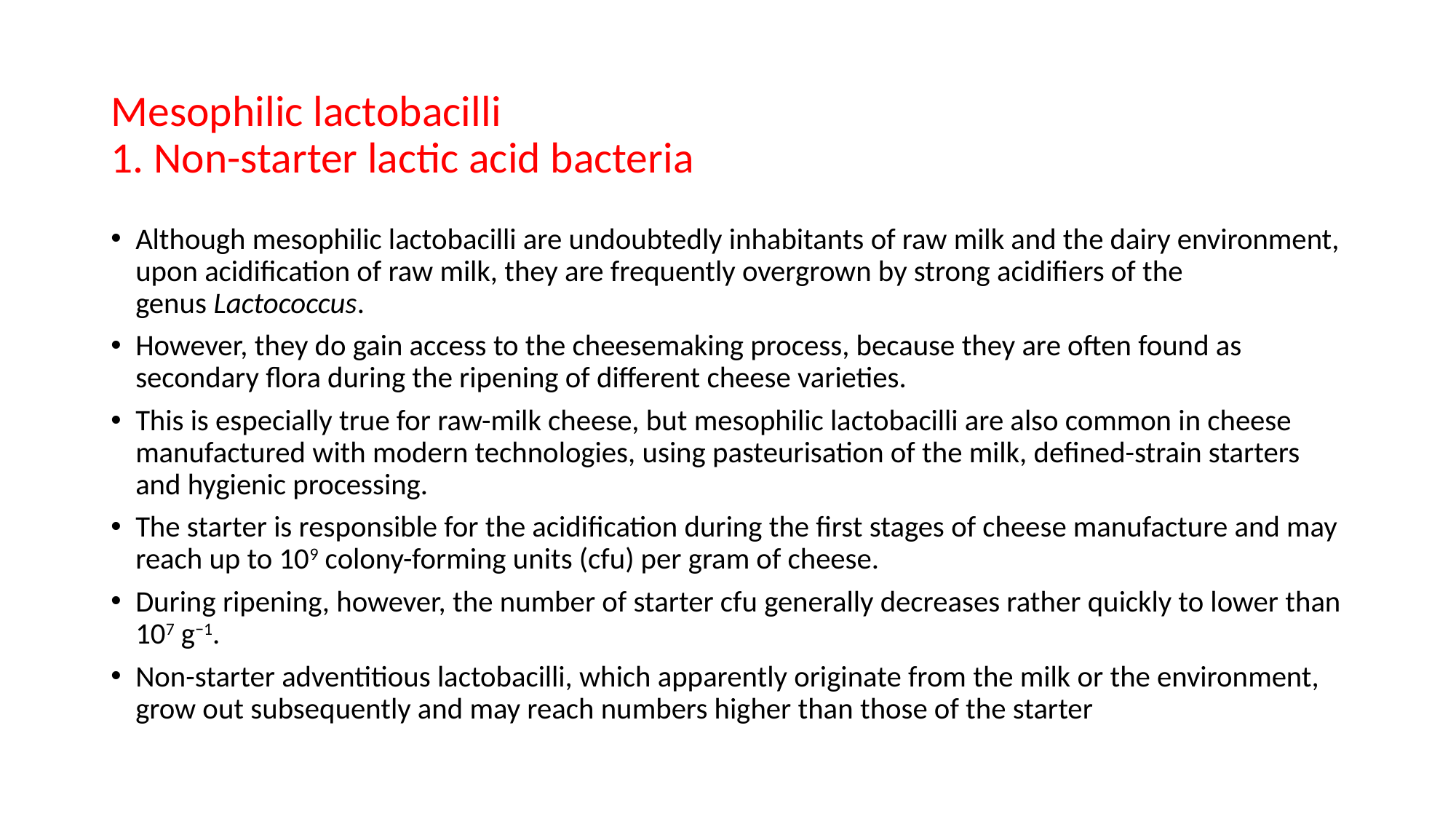

# Mesophilic lactobacilli 1. Non-starter lactic acid bacteria
Although mesophilic lactobacilli are undoubtedly inhabitants of raw milk and the dairy environment, upon acidification of raw milk, they are frequently overgrown by strong acidifiers of the genus Lactococcus.
However, they do gain access to the cheesemaking process, because they are often found as secondary flora during the ripening of different cheese varieties.
This is especially true for raw-milk cheese, but mesophilic lactobacilli are also common in cheese manufactured with modern technologies, using pasteurisation of the milk, defined-strain starters and hygienic processing.
The starter is responsible for the acidification during the first stages of cheese manufacture and may reach up to 109 colony-forming units (cfu) per gram of cheese.
During ripening, however, the number of starter cfu generally decreases rather quickly to lower than 107 g−1.
Non-starter adventitious lactobacilli, which apparently originate from the milk or the environment, grow out subsequently and may reach numbers higher than those of the starter